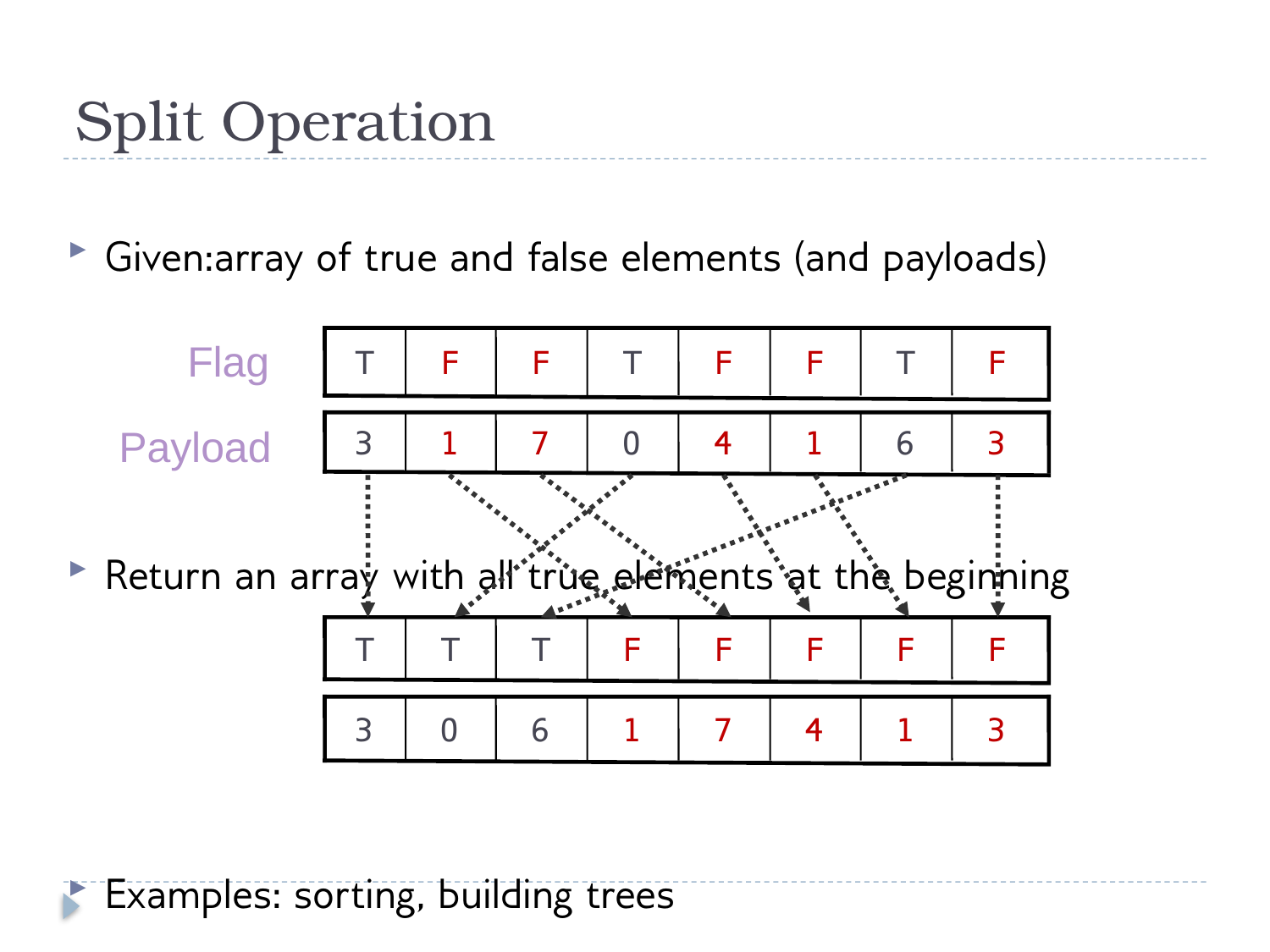

# Split Operation
Given:array of true and false elements (and payloads)

Return an array with all true elements at the beginning

Examples: sorting, building trees
T

F

F

T

F

F

T

F

Flag
3

1

7

0

4

1

6

3

Payload

T

T

T

F

F

F

F

F

3

0

6

1

7

4

1

3